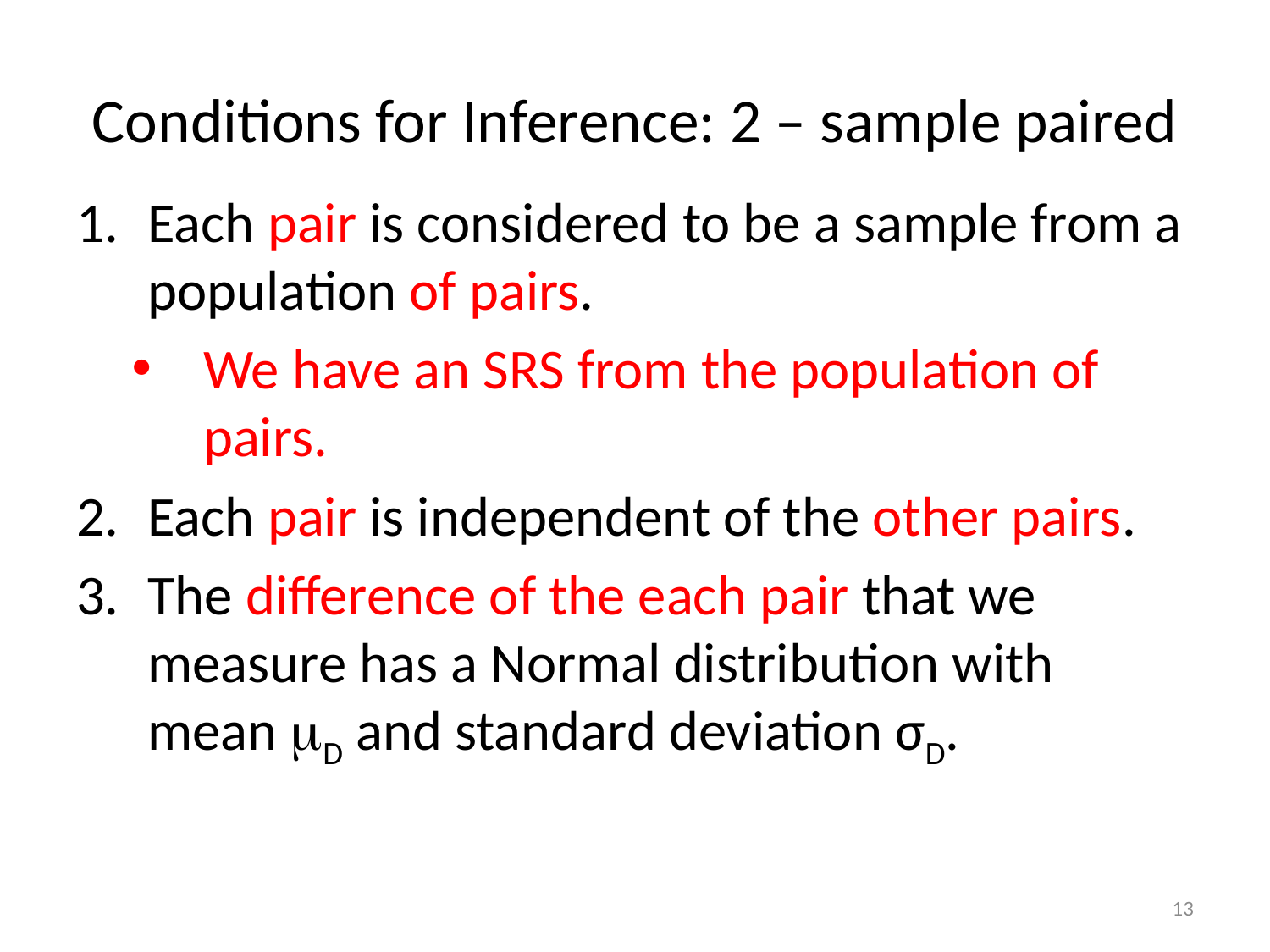

# Conditions for Inference: 2 – sample paired
Each pair is considered to be a sample from a population of pairs.
We have an SRS from the population of pairs.
Each pair is independent of the other pairs.
The difference of the each pair that we measure has a Normal distribution with mean μD and standard deviation σD.

13